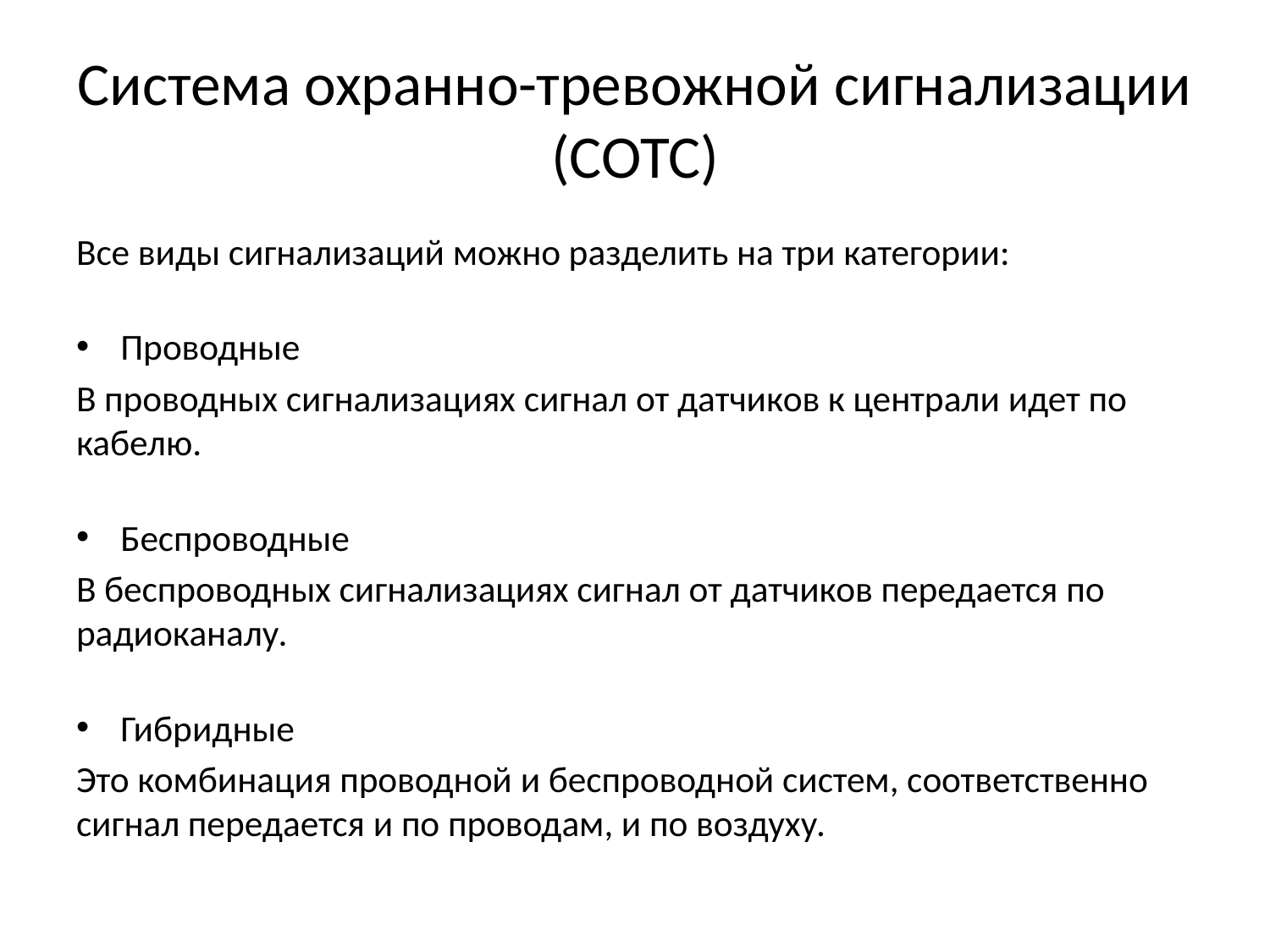

# Система охранно-тревожной сигнализации (СОТС)
Все виды сигнализаций можно разделить на три категории:
Проводные
В проводных сигнализациях сигнал от датчиков к централи идет по кабелю.
Беспроводные
В беспроводных сигнализациях сигнал от датчиков передается по радиоканалу.
Гибридные
Это комбинация проводной и беспроводной систем, соответственно сигнал передается и по проводам, и по воздуху.